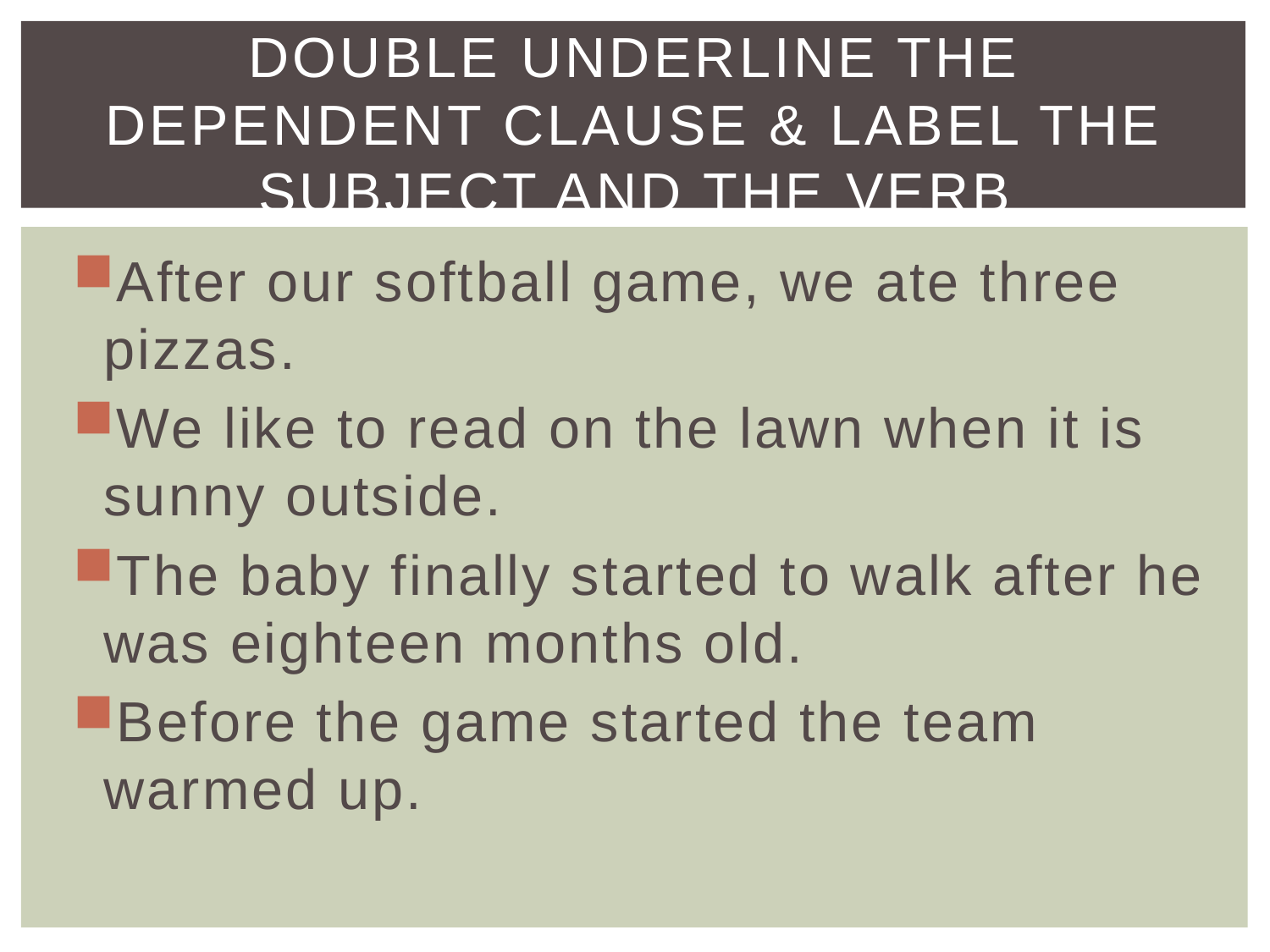

# Double underline the dependent clause & label the subject and the verb
After our softball game, we ate three pizzas.
We like to read on the lawn when it is sunny outside.
The baby finally started to walk after he was eighteen months old.
Before the game started the team warmed up.